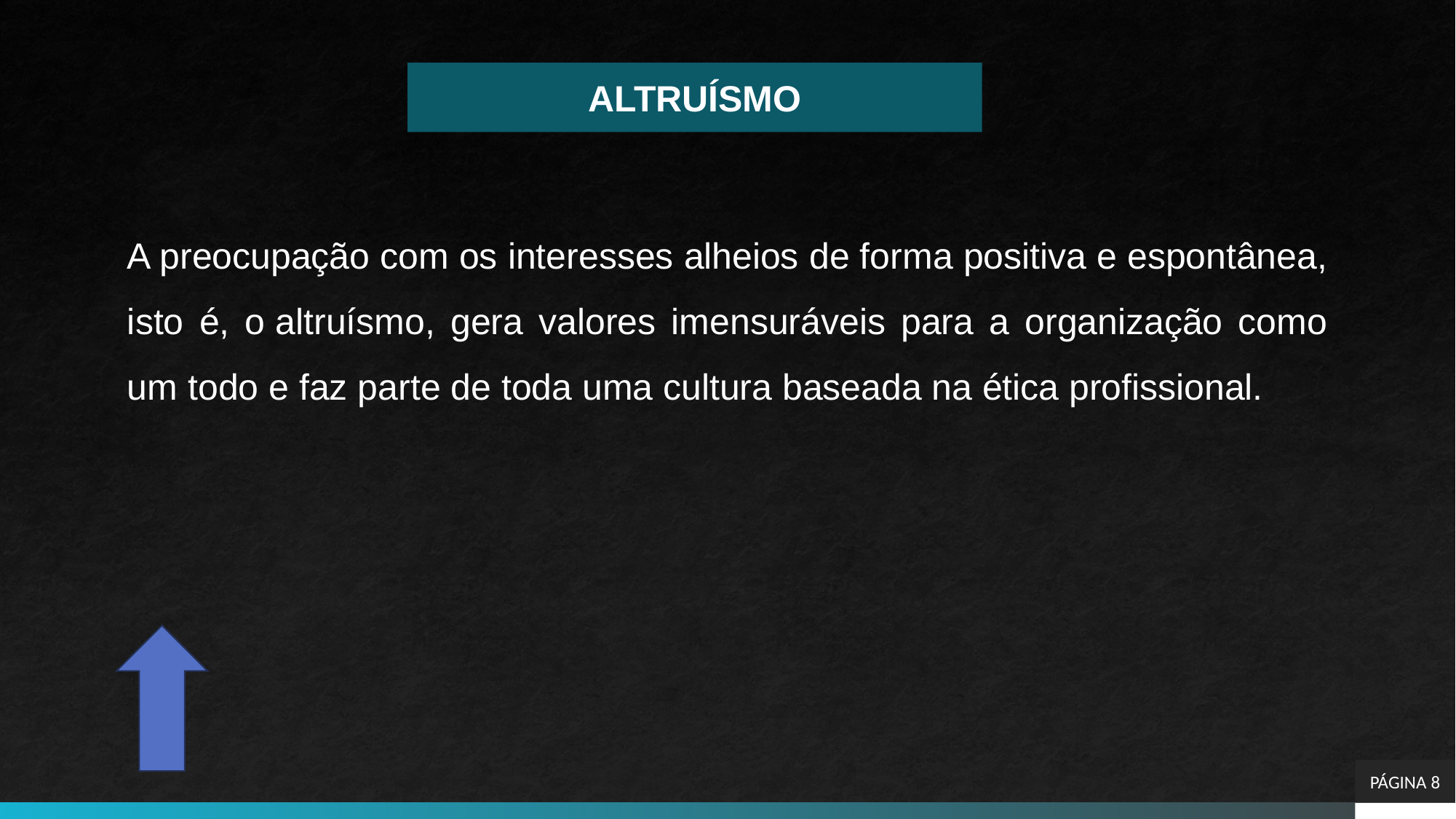

ALTRUÍSMO
A preocupação com os interesses alheios de forma positiva e espontânea, isto é, o altruísmo, gera valores imensuráveis para a organização como um todo e faz parte de toda uma cultura baseada na ética profissional.

PÁGINA 8